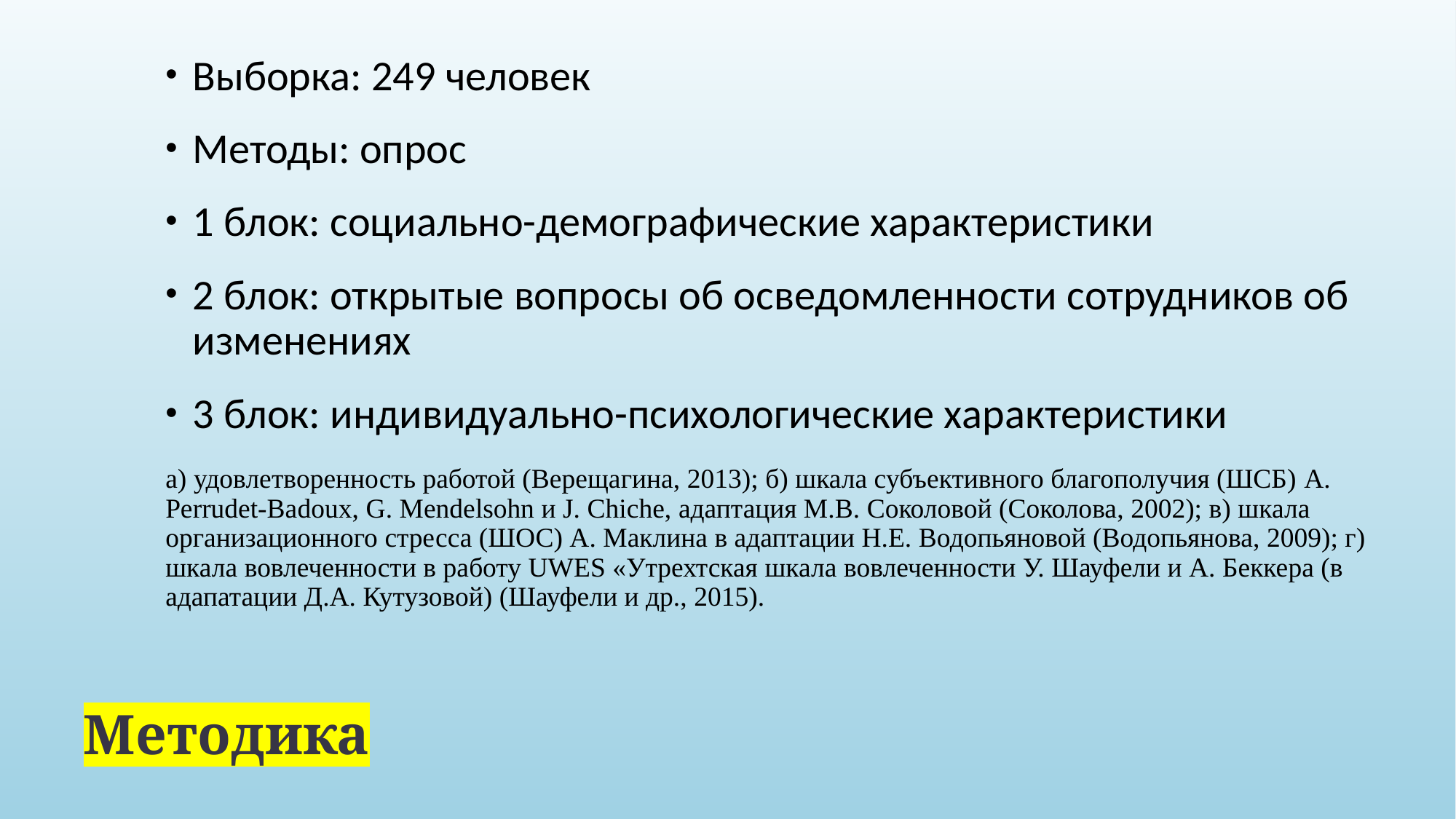

Выборка: 249 человек
Методы: опрос
1 блок: социально-демографические характеристики
2 блок: открытые вопросы об осведомленности сотрудников об изменениях
3 блок: индивидуально-психологические характеристики
а) удовлетворенность работой (Верещагина, 2013); б) шкала субъективного благополучия (ШСБ) A. Perrudet-Badoux, G. Mendelsohn и J. Chiche, адаптация М.В. Соколовой (Соколова, 2002); в) шкала организационного стресса (ШОС) А. Маклина в адаптации Н.Е. Водопьяновой (Водопьянова, 2009); г) шкала вовлеченности в работу UWES «Утрехтская шкала вовлеченности У. Шауфели и А. Беккера (в адапатации Д.А. Кутузовой) (Шауфели и др., 2015).
# Методика